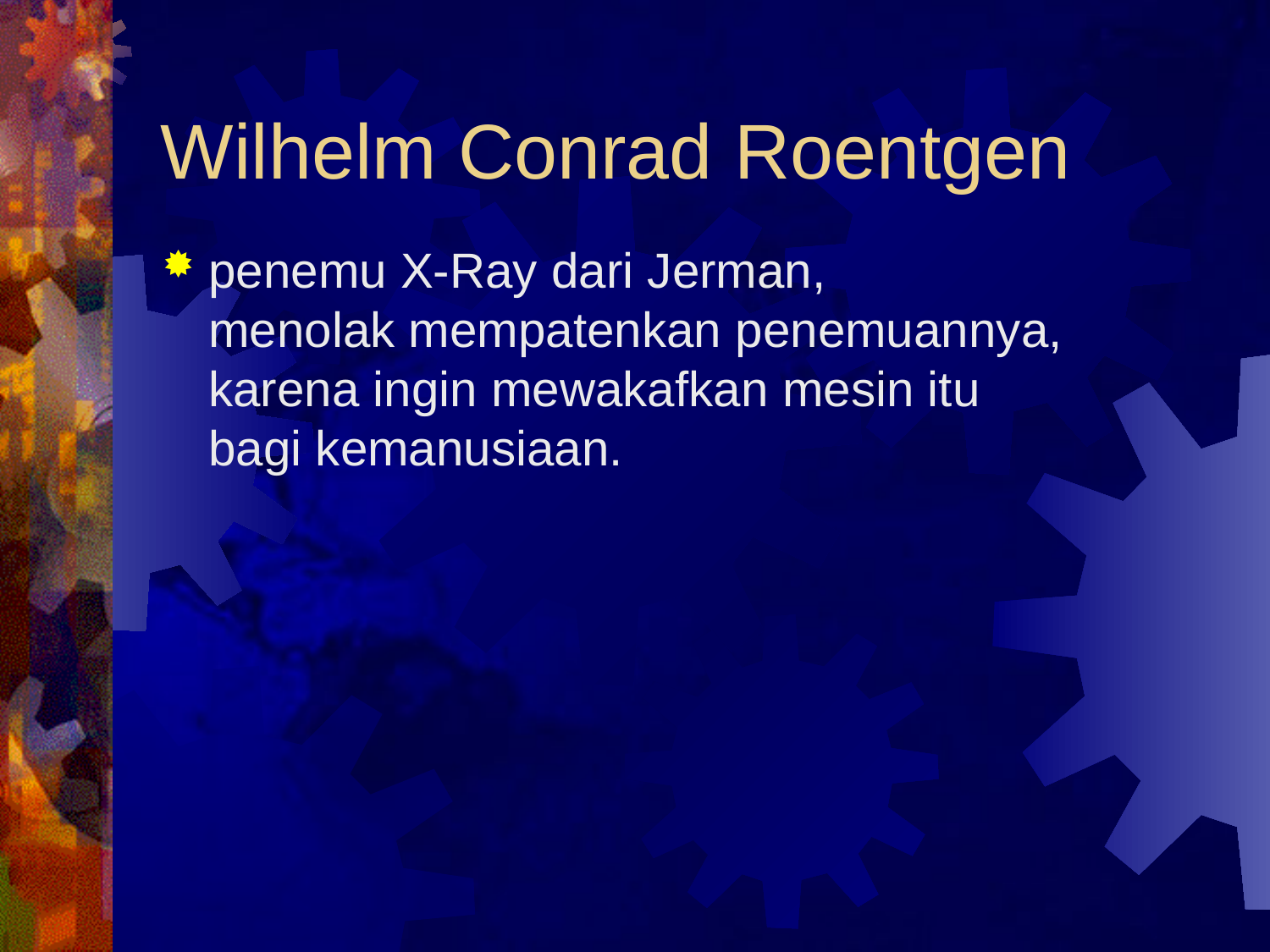

# Wilhelm Conrad Roentgen
penemu X-Ray dari Jerman,
menolak mempatenkan penemuannya, karena ingin mewakafkan mesin itu
bagi kemanusiaan.